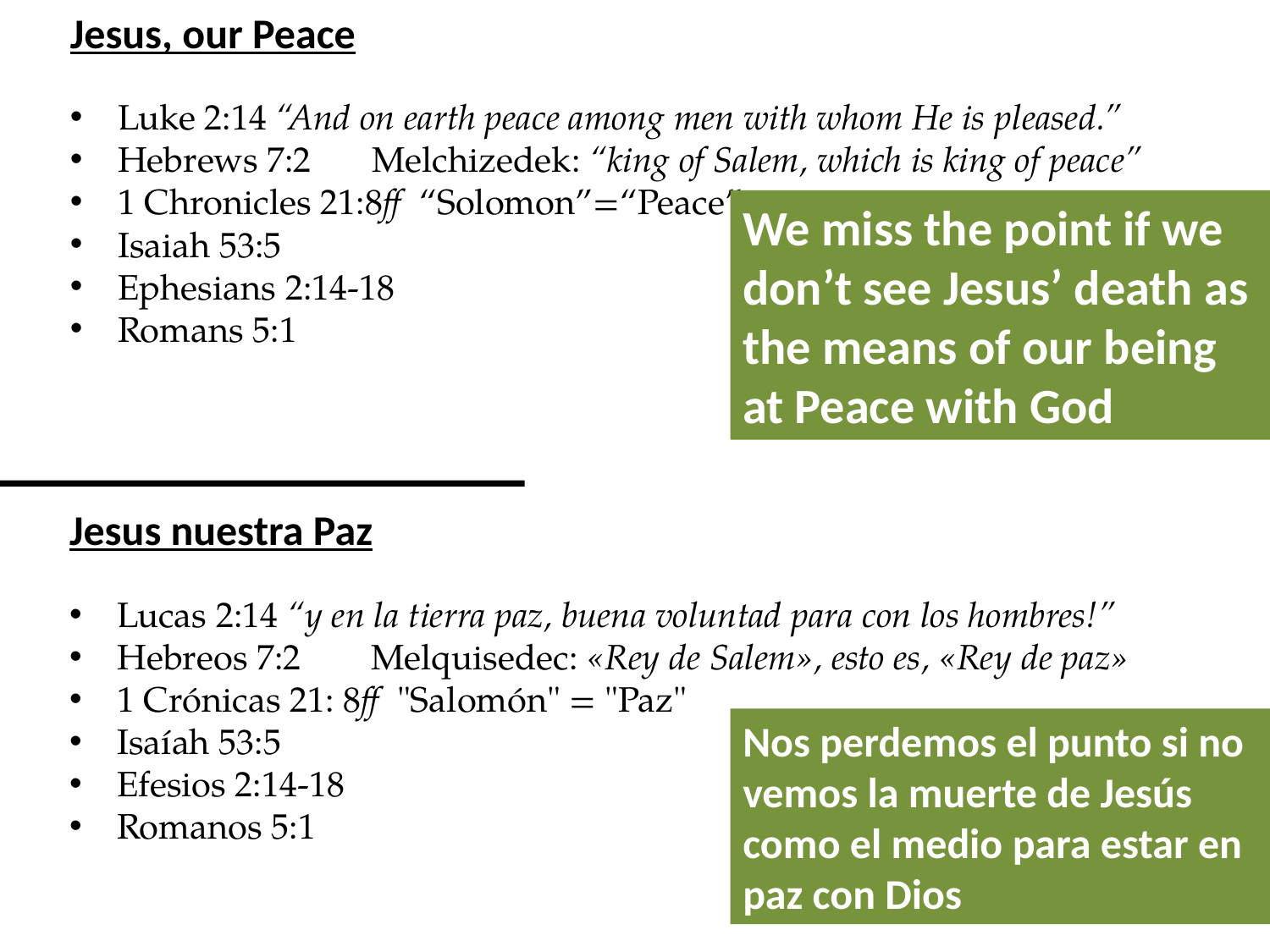

Jesus, our Peace

Luke 2:14 “And on earth peace among men with whom He is pleased.”
Hebrews 7:2	Melchizedek: “king of Salem, which is king of peace”
1 Chronicles 21:8ff  “Solomon”=“Peace”
Isaiah 53:5
Ephesians 2:14-18
Romans 5:1
We miss the point if we don’t see Jesus’ death as the means of our being at Peace with God

Jesus nuestra Paz

Lucas 2:14 “y en la tierra paz, buena voluntad para con los hombres!”
Hebreos 7:2	Melquisedec: «Rey de Salem», esto es, «Rey de paz»
1 Crónicas 21: 8ff  "Salomón" = "Paz"
Isaíah 53:5
Efesios 2:14-18
Romanos 5:1
Nos perdemos el punto si no vemos la muerte de Jesús como el medio para estar en paz con Dios